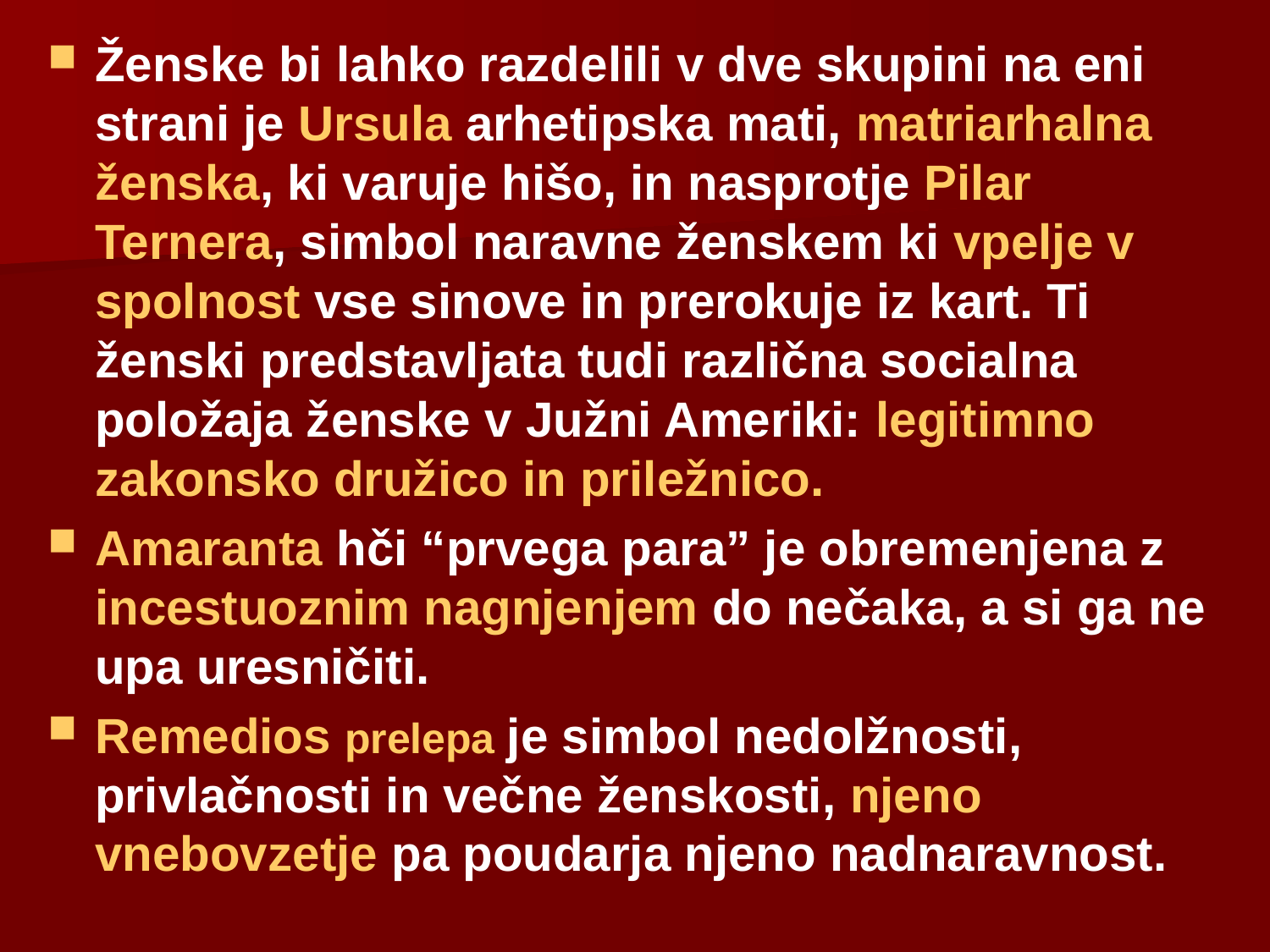

Ženske bi lahko razdelili v dve skupini na eni strani je Ursula arhetipska mati, matriarhalna ženska, ki varuje hišo, in nasprotje Pilar Ternera, simbol naravne ženskem ki vpelje v spolnost vse sinove in prerokuje iz kart. Ti ženski predstavljata tudi različna socialna položaja ženske v Južni Ameriki: legitimno zakonsko družico in priležnico.
Amaranta hči “prvega para” je obremenjena z incestuoznim nagnjenjem do nečaka, a si ga ne upa uresničiti.
Remedios prelepa je simbol nedolžnosti, privlačnosti in večne ženskosti, njeno vnebovzetje pa poudarja njeno nadnaravnost.